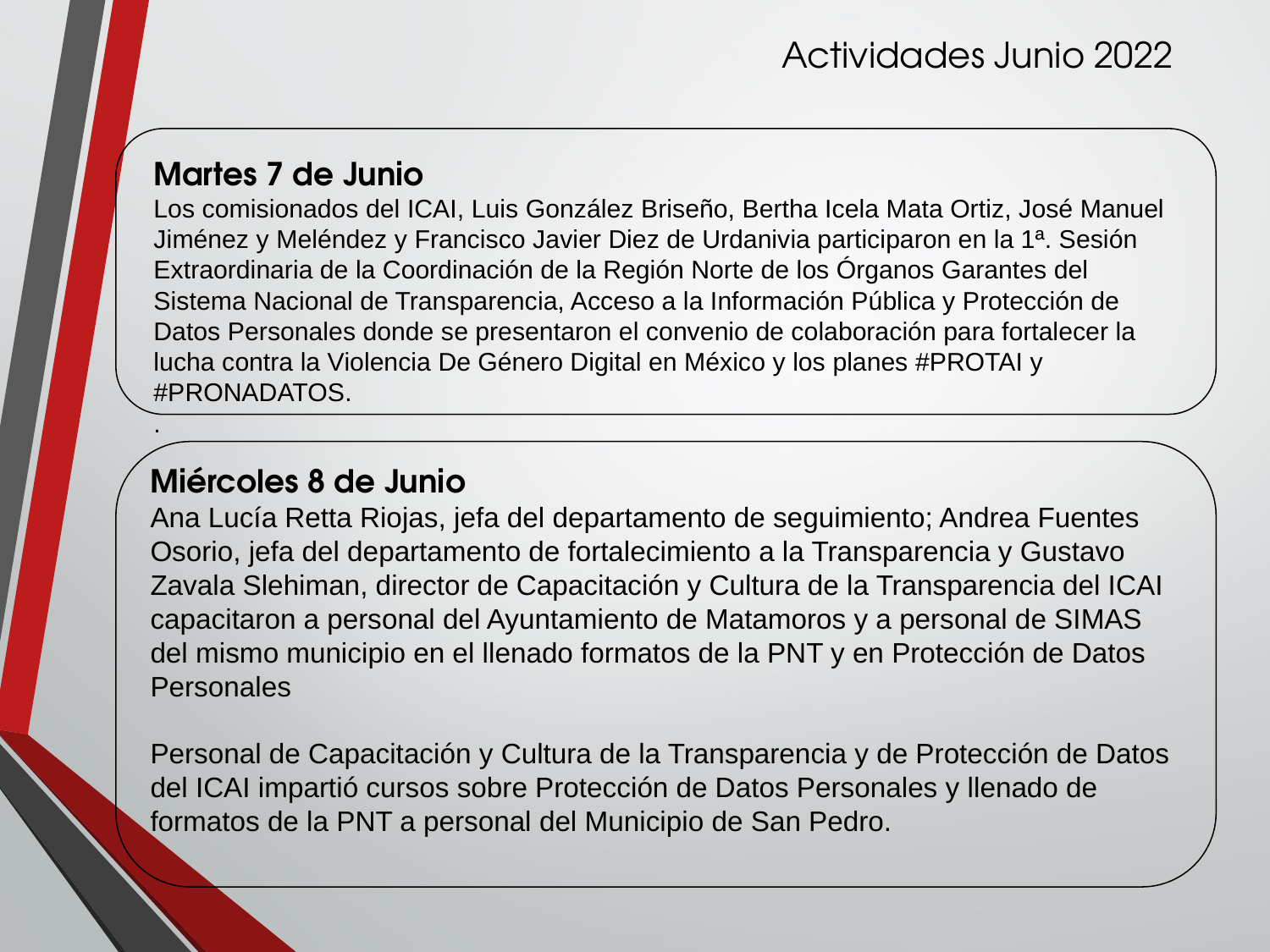

Actividades Junio 2022

Martes 7 de Junio
Los comisionados del ICAI, Luis González Briseño, Bertha Icela Mata Ortiz, José Manuel Jiménez y Meléndez y Francisco Javier Diez de Urdanivia participaron en la 1ª. Sesión Extraordinaria de la Coordinación de la Región Norte de los Órganos Garantes del Sistema Nacional de Transparencia, Acceso a la Información Pública y Protección de Datos Personales donde se presentaron el convenio de colaboración para fortalecer la lucha contra la Violencia De Género Digital en México y los planes #PROTAI y #PRONADATOS.
.

Miércoles 8 de Junio
Ana Lucía Retta Riojas, jefa del departamento de seguimiento; Andrea Fuentes Osorio, jefa del departamento de fortalecimiento a la Transparencia y Gustavo Zavala Slehiman, director de Capacitación y Cultura de la Transparencia del ICAI capacitaron a personal del Ayuntamiento de Matamoros y a personal de SIMAS del mismo municipio en el llenado formatos de la PNT y en Protección de Datos Personales

Personal de Capacitación y Cultura de la Transparencia y de Protección de Datos del ICAI impartió cursos sobre Protección de Datos Personales y llenado de formatos de la PNT a personal del Municipio de San Pedro.